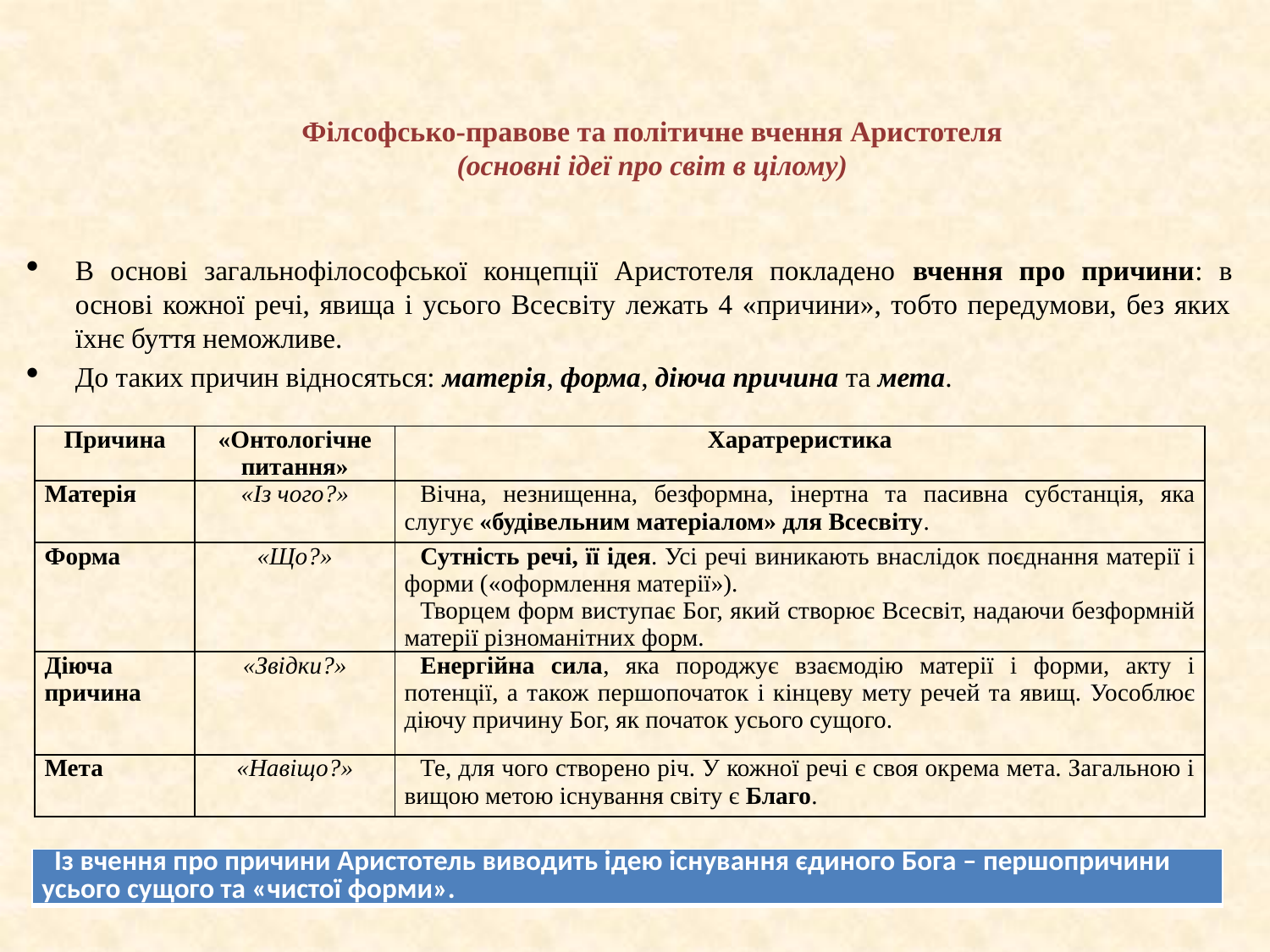

# Філсофсько-правове та політичне вчення Аристотеля (основні ідеї про світ в цілому)
В основі загальнофілософської концепції Аристотеля покладено вчення про причини: в основі кожної речі, явища і усього Всесвіту лежать 4 «причини», тобто передумови, без яких їхнє буття неможливе.
До таких причин відносяться: матерія, форма, діюча причина та мета.

| Причина | «Онтологічне питання» | Харатреристика |
| --- | --- | --- |
| Матерія | «Із чого?» | Вічна, незнищенна, безформна, інертна та пасивна субстанція, яка слугує «будівельним матеріалом» для Всесвіту. |
| Форма | «Що?» | Сутність речі, її ідея. Усі речі виникають внаслідок поєднання матерії і форми («оформлення матерії»). Творцем форм виступає Бог, який створює Всесвіт, надаючи безформній матерії різноманітних форм. |
| Діюча причина | «Звідки?» | Енергійна сила, яка породжує взаємодію матерії і форми, акту і потенції, а також першопочаток і кінцеву мету речей та явищ. Уособлює діючу причину Бог, як початок усього сущого. |
| Мета | «Навіщо?» | Те, для чого створено річ. У кожної речі є своя окрема мета. Загальною і вищою метою існування світу є Благо. |
| Із вчення про причини Аристотель виводить ідею існування єдиного Бога – першопричини усього сущого та «чистої форми». |
| --- |